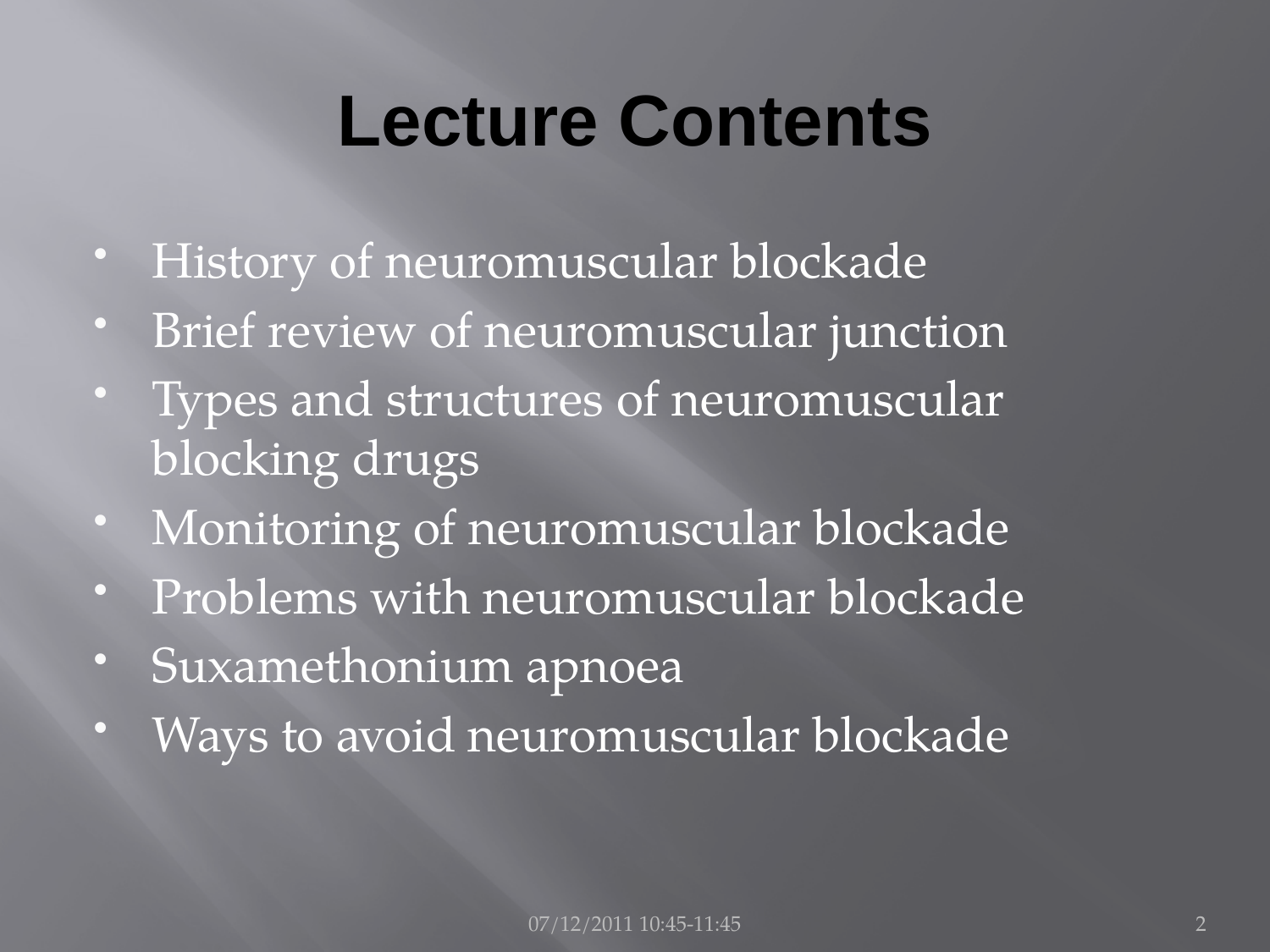

# Lecture Contents
History of neuromuscular blockade
Brief review of neuromuscular junction
Types and structures of neuromuscular blocking drugs
Monitoring of neuromuscular blockade
Problems with neuromuscular blockade
Suxamethonium apnoea
Ways to avoid neuromuscular blockade

07/12/2011 10:45-11:45
2